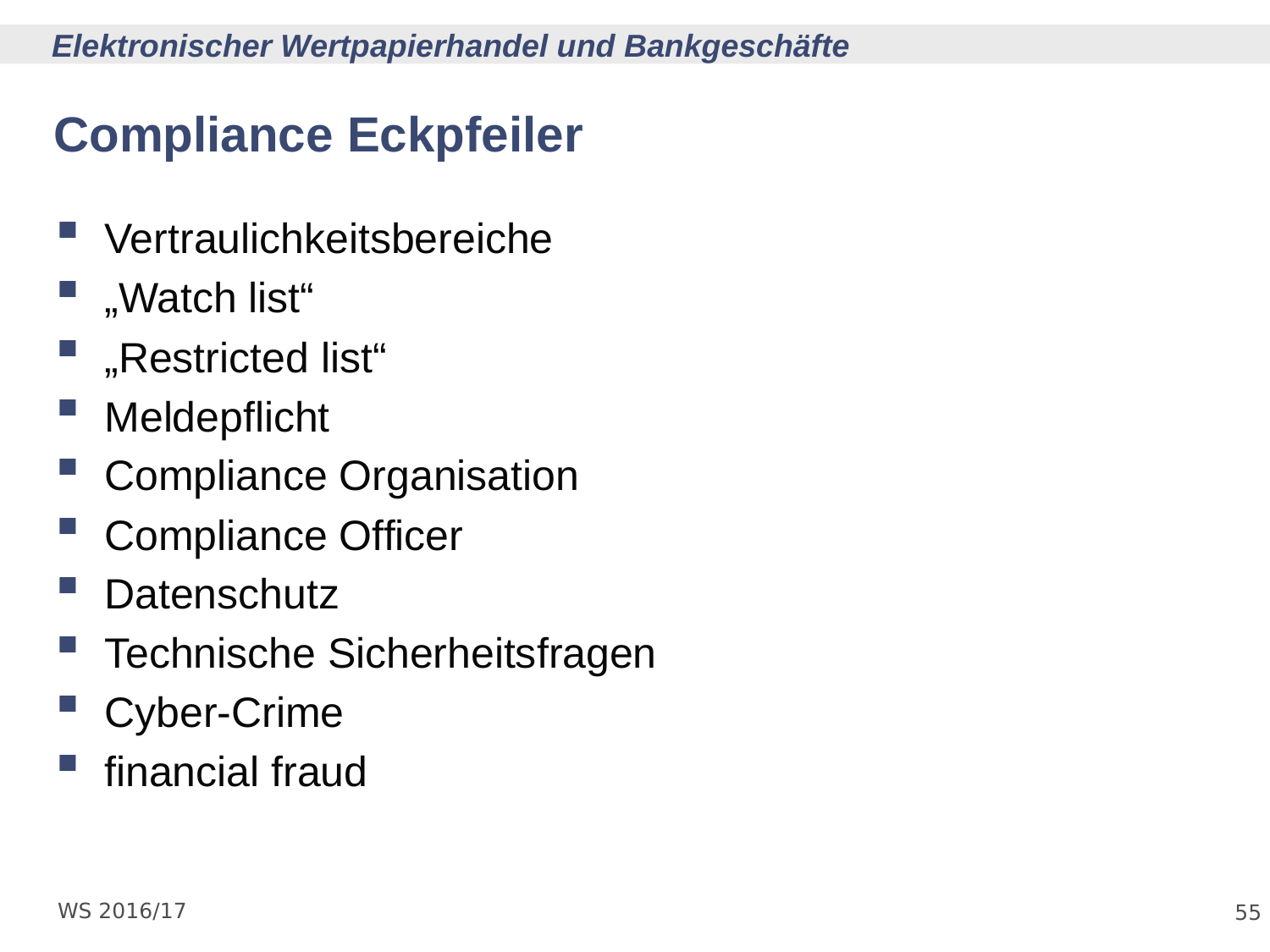

# Compliance Eckpfeiler
Vertraulichkeitsbereiche
„Watch list“
„Restricted list“
Meldepflicht
Compliance Organisation
Compliance Officer
Datenschutz
Technische Sicherheitsfragen
Cyber-Crime
financial fraud